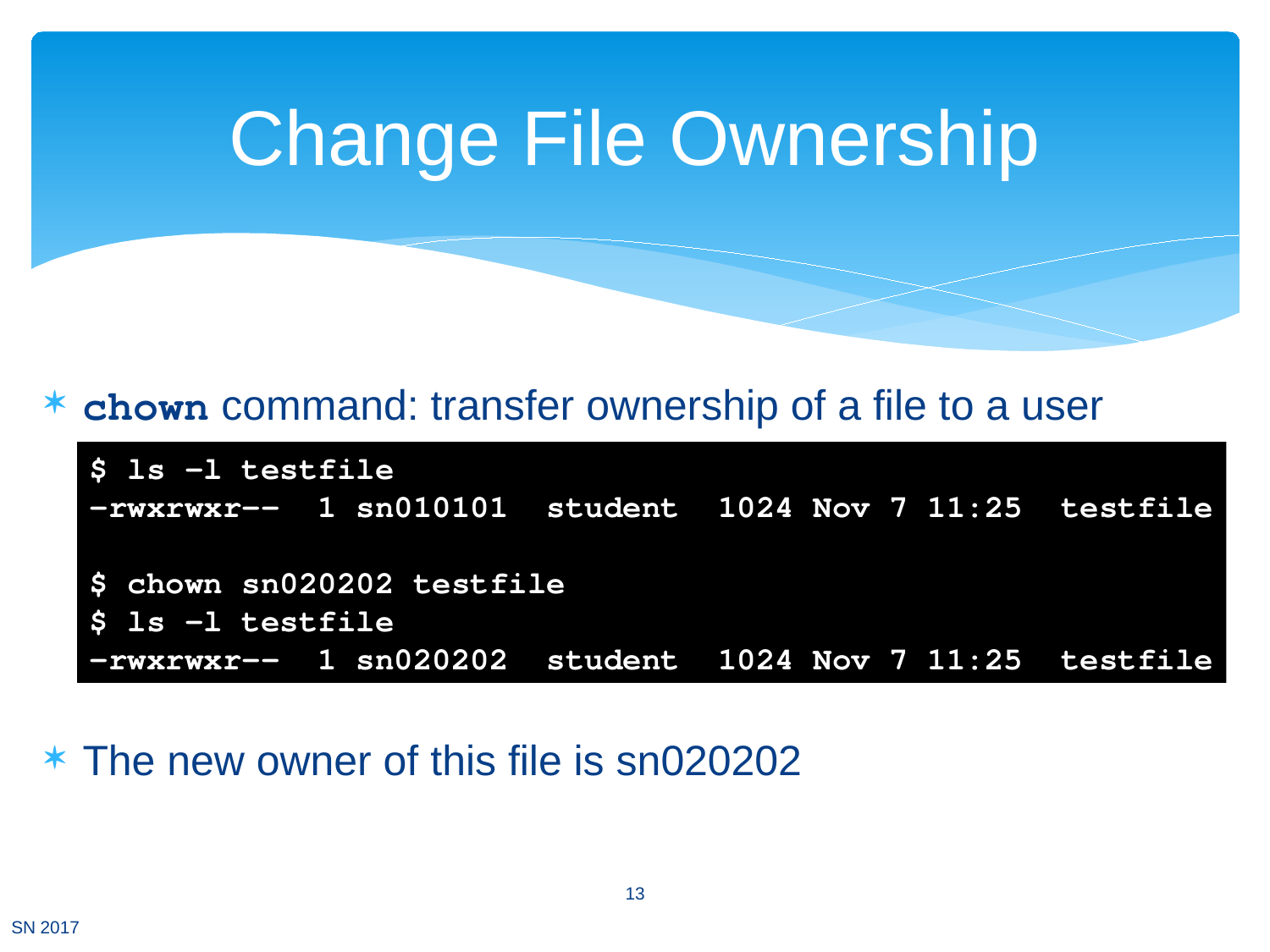

# Change File Ownership
chown command: transfer ownership of a file to a user

The new owner of this file is sn020202
$ ls -l testfile
-rwxrwxr--  1 sn010101  student  1024 Nov 7 11:25  testfile

$ chown sn020202 testfile
$ ls -l testfile
-rwxrwxr--  1 sn020202  student  1024 Nov 7 11:25  testfile
13
SN 2017